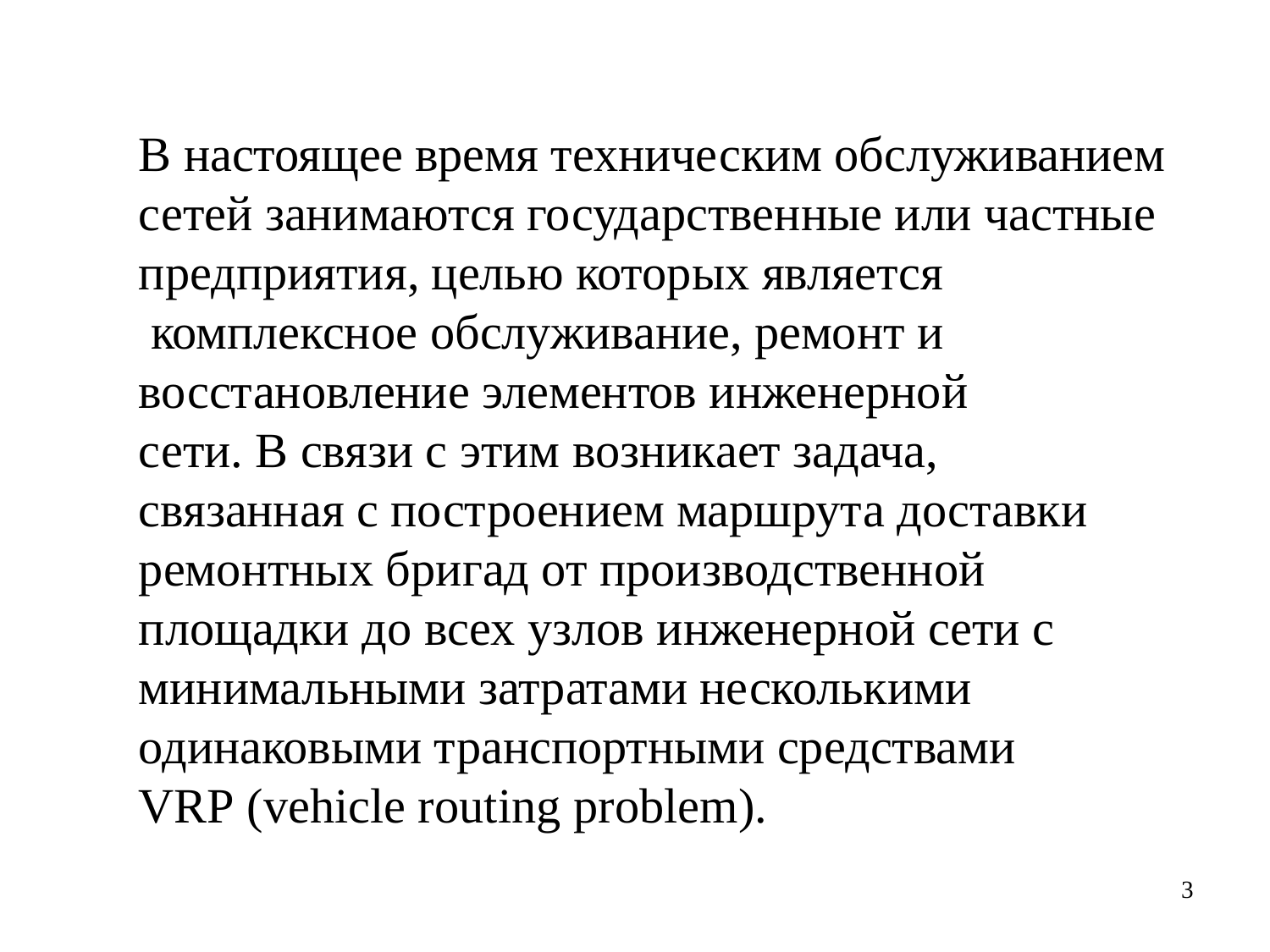

В настоящее время техническим обслуживанием
сетей занимаются государственные или частные предприятия, целью которых является
 комплексное обслуживание, ремонт и восстановление элементов инженерной
сети. В связи с этим возникает задача,
связанная с построением маршрута доставки
ремонтных бригад от производственной
площадки до всех узлов инженерной сети с минимальными затратами несколькими
одинаковыми транспортными средствами
VRP (vehicle routing problem).
3